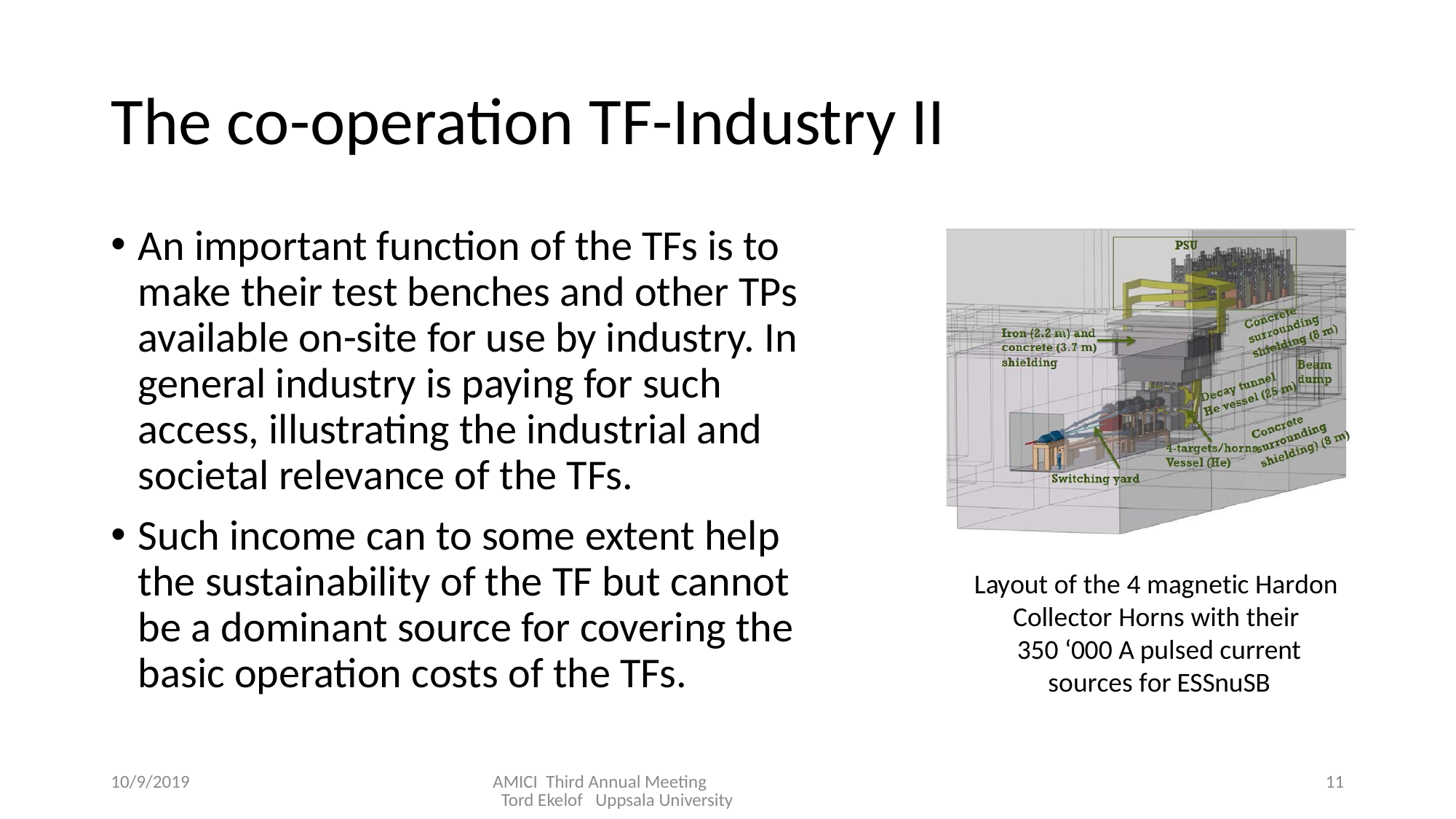

# The co-operation TF-Industry II
An important function of the TFs is to make their test benches and other TPs available on-site for use by industry. In general industry is paying for such access, illustrating the industrial and societal relevance of the TFs.
Such income can to some extent help the sustainability of the TF but cannot be a dominant source for covering the basic operation costs of the TFs.

Layout of the 4 magnetic Hardon
Collector Horns with their
350 ‘000 A pulsed current
 sources for ESSnuSB

10/9/2019
AMICI  Third Annual Meeting                                                               Tord Ekelof   Uppsala University
11